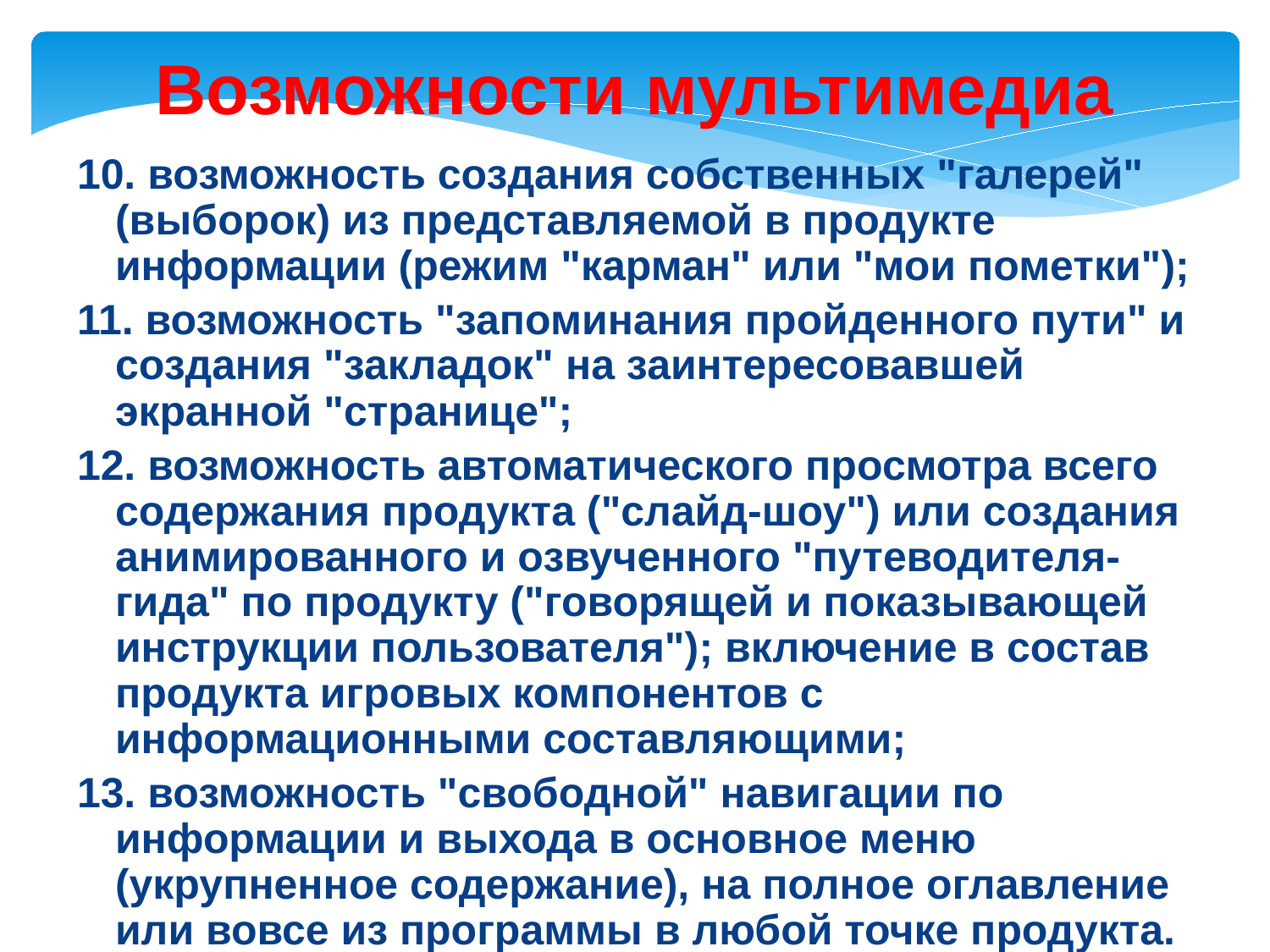

Возможности мультимедиа
10. возможность создания собственных "галерей" (выборок) из представляемой в продукте информации (режим "карман" или "мои пометки");
11. возможность "запоминания пройденного пути" и создания "закладок" на заинтересовавшей экранной "странице";
12. возможность автоматического просмотра всего содержания продукта ("слайд-шоу") или создания анимированного и озвученного "путеводителя-гида" по продукту ("говорящей и показывающей инструкции пользователя"); включение в состав продукта игровых компонентов с информационными составляющими;
13. возможность "свободной" навигации по информации и выхода в основное меню (укрупненное содержание), на полное оглавление или вовсе из программы в любой точке продукта.